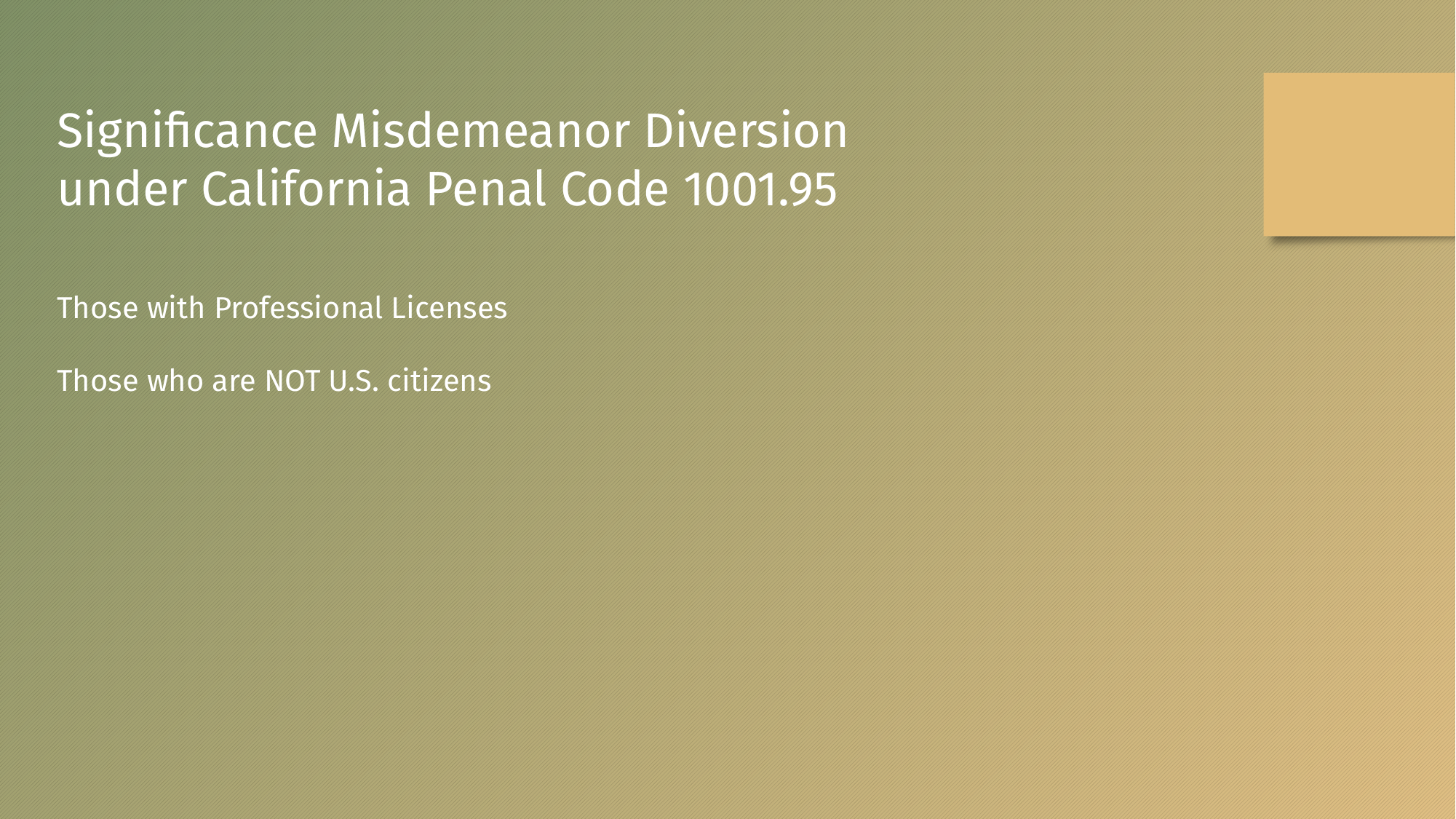

Significance Misdemeanor Diversion under California Penal Code 1001.95
Those with Professional Licenses

Those who are NOT U.S. citizens